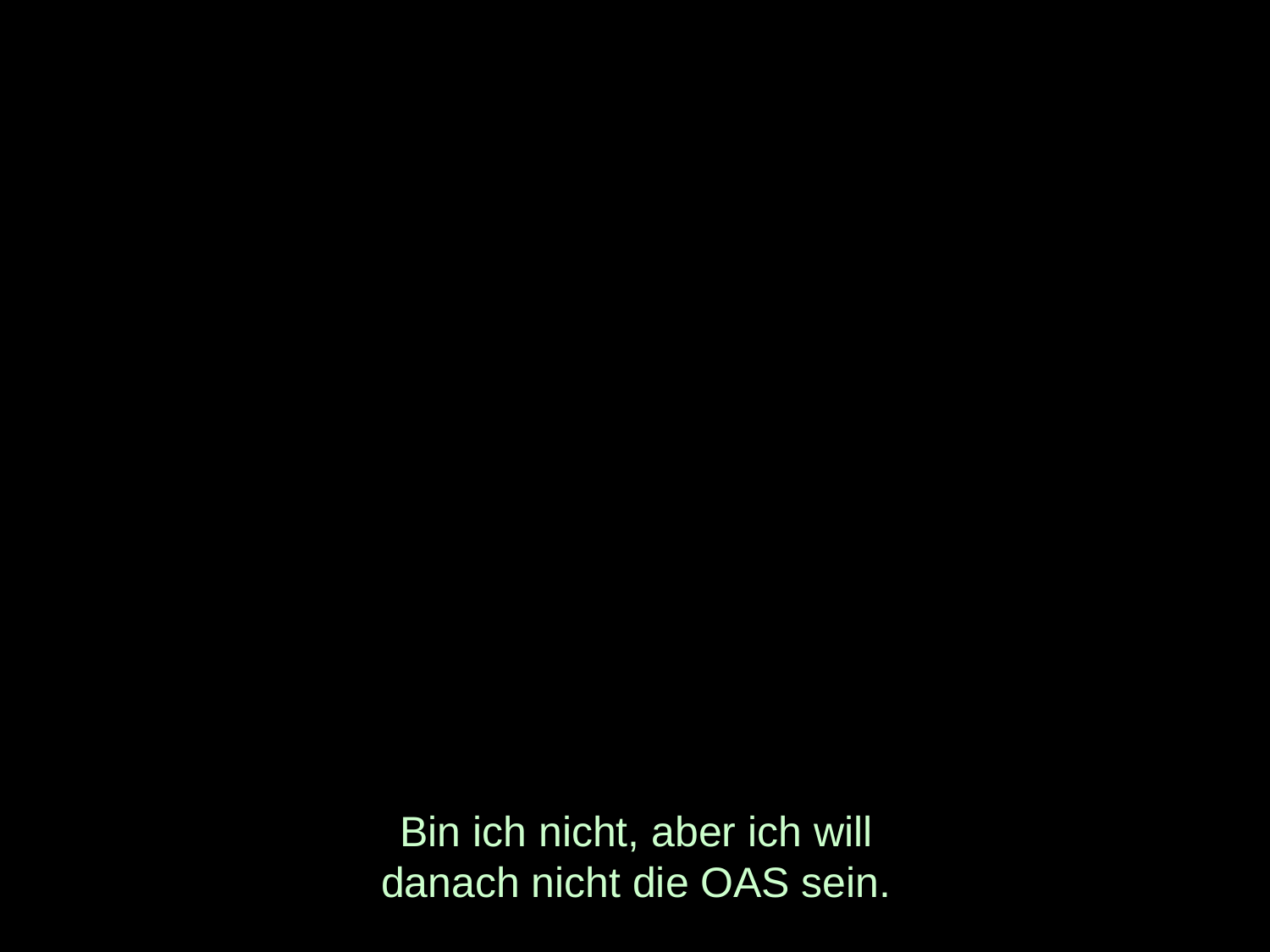

# Bin ich nicht, aber ich will danach nicht die OAS sein.